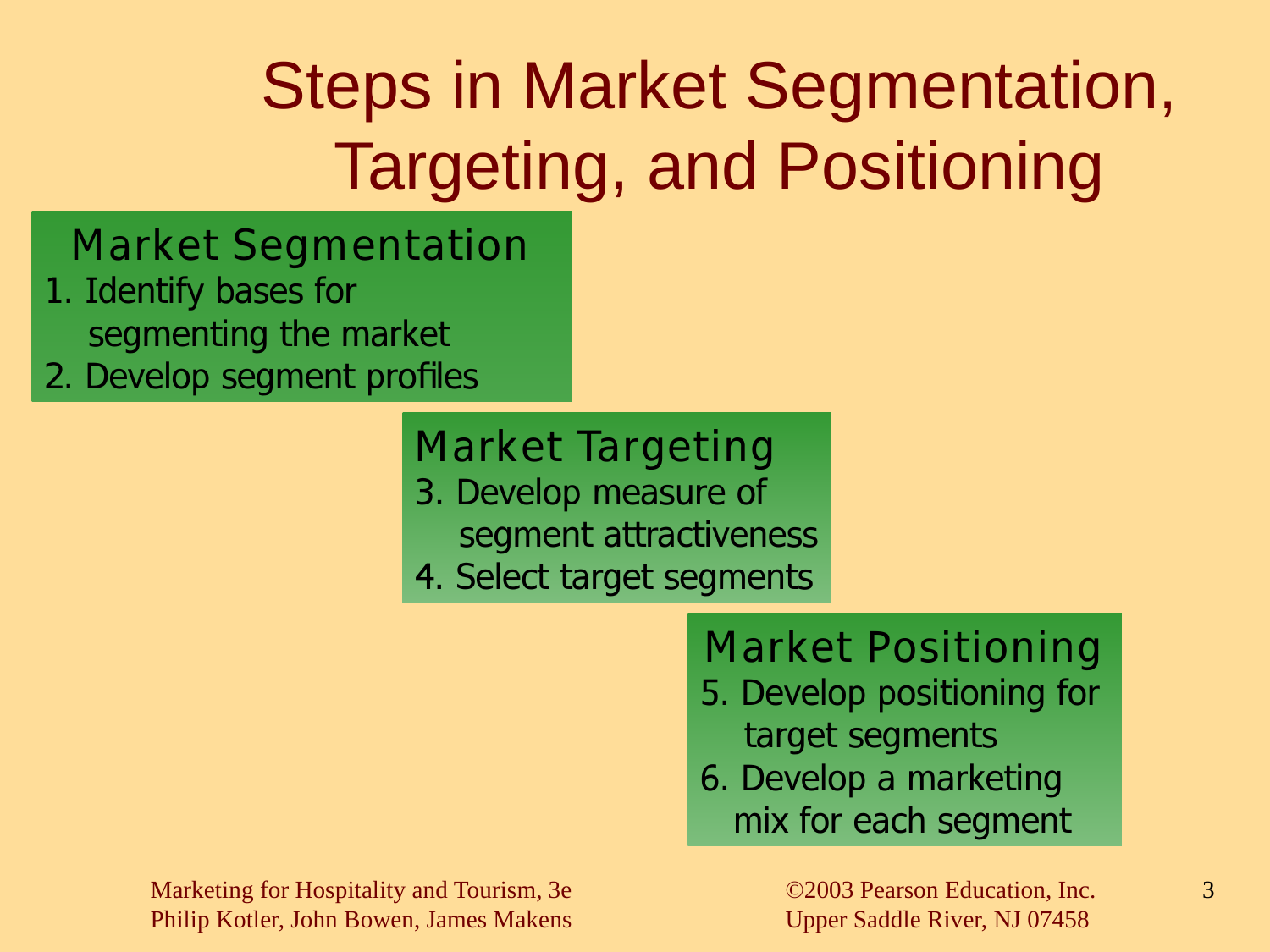

# Steps in Market Segmentation, Targeting, and Positioning
Market Segmentation
1. Identify bases for
    segmenting the market
2. Develop segment profiles
Market Targeting
3. Develop measure of
    segment attractiveness
4. Select target segments
Market Positioning
5. Develop positioning for
    target segments
6. Develop a marketing
   mix for each segment
Marketing for Hospitality and Tourism, 3e		©2003 Pearson Education, Inc.
Philip Kotler, John Bowen, James Makens		Upper Saddle River, NJ 07458
3